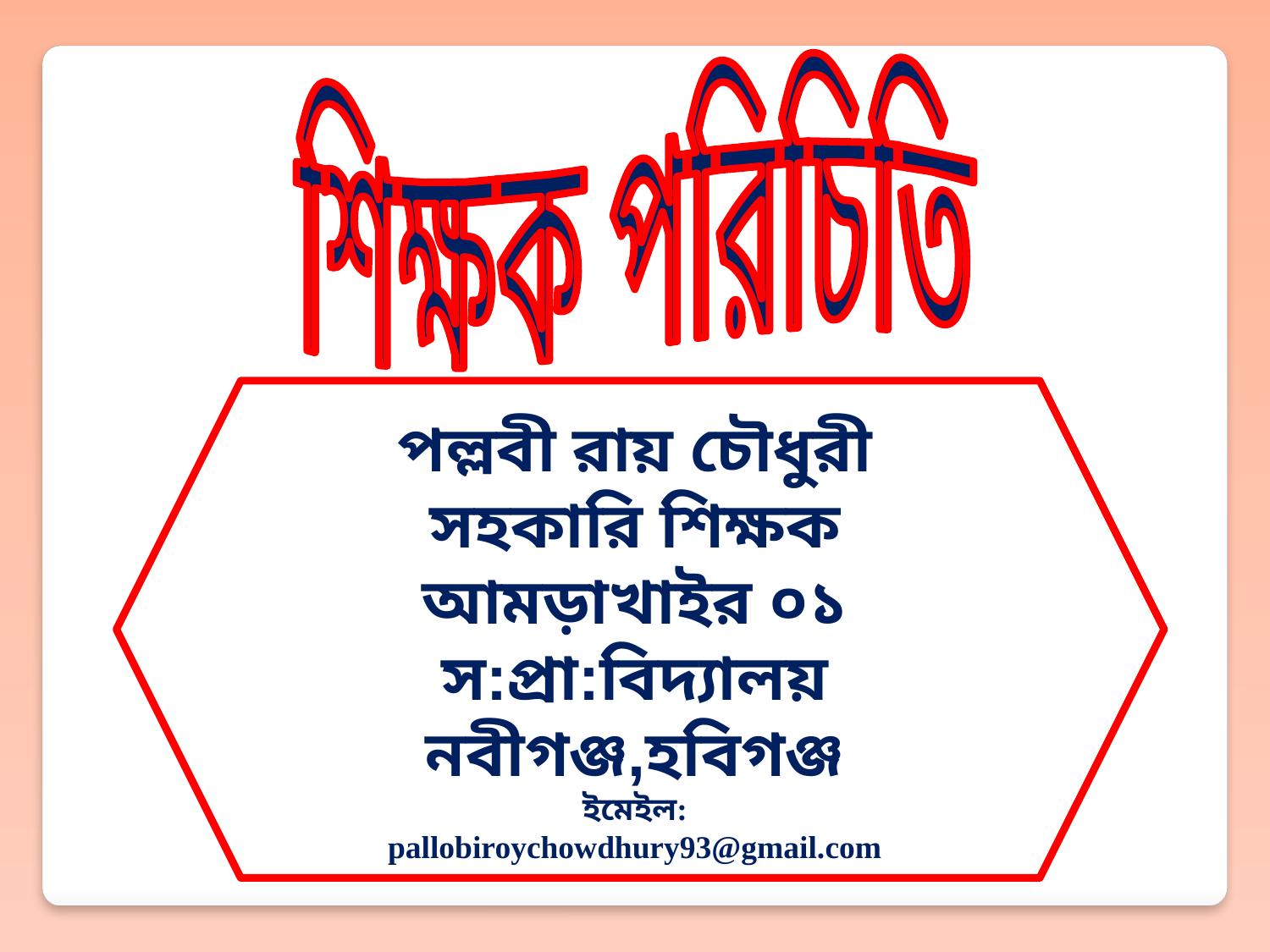

শিক্ষক পরিচিতি

পল্লবী রায় চৌধুরী
সহকারি শিক্ষক
আমড়াখাইর ০১ স:প্রা:বিদ্যালয়
নবীগঞ্জ,হবিগঞ্জ
ইমেইল:
pallobiroychowdhury93@gmail.com